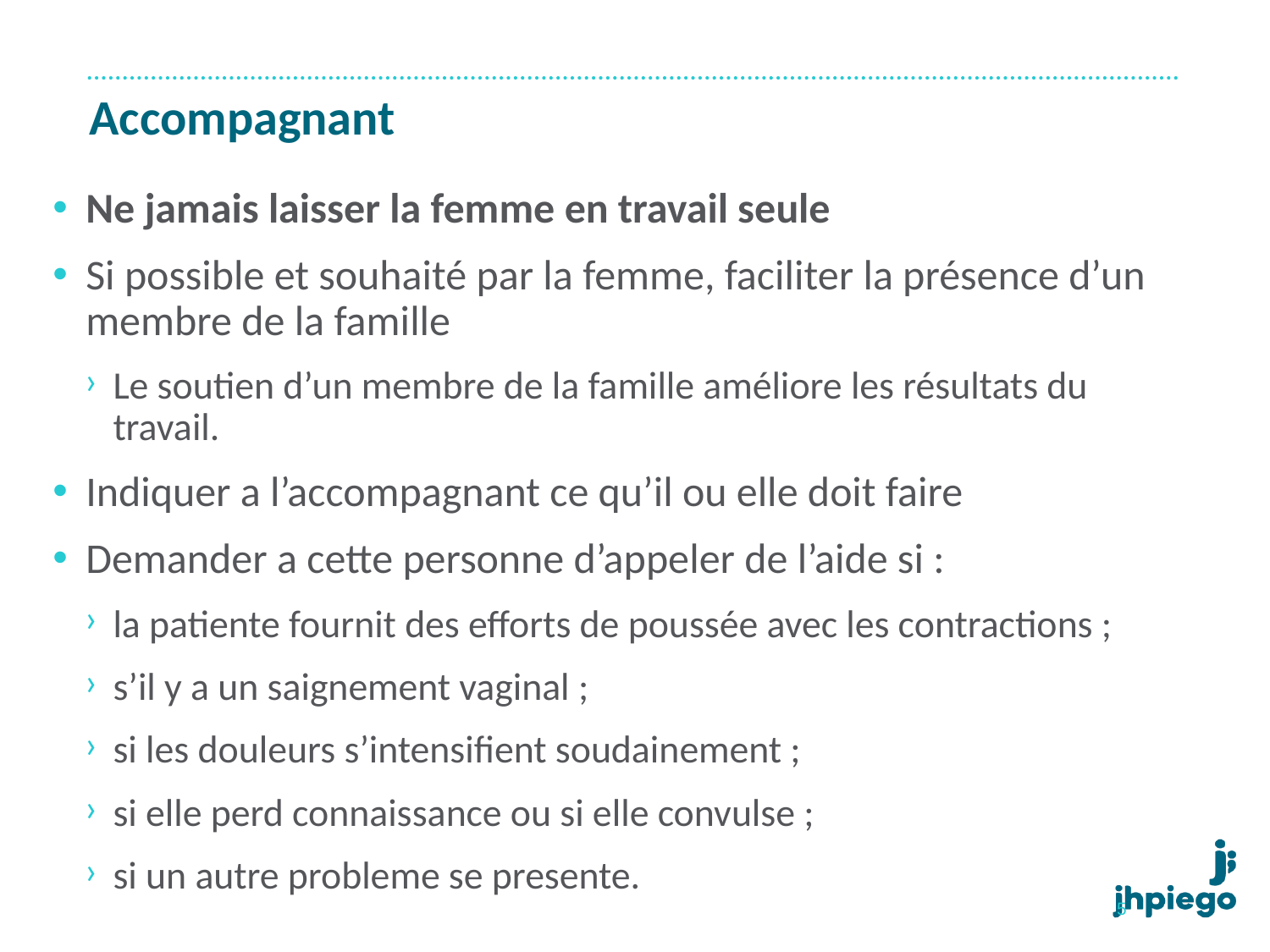

# Accompagnant
Ne jamais laisser la femme en travail seule
Si possible et souhaité par la femme, faciliter la présence d’un membre de la famille
Le soutien d’un membre de la famille améliore les résultats du travail.
Indiquer a l’accompagnant ce qu’il ou elle doit faire
Demander a cette personne d’appeler de l’aide si :
la patiente fournit des efforts de poussée avec les contractions ;
s’il y a un saignement vaginal ;
si les douleurs s’intensifient soudainement ;
si elle perd connaissance ou si elle convulse ;
si un autre probleme se presente.
5